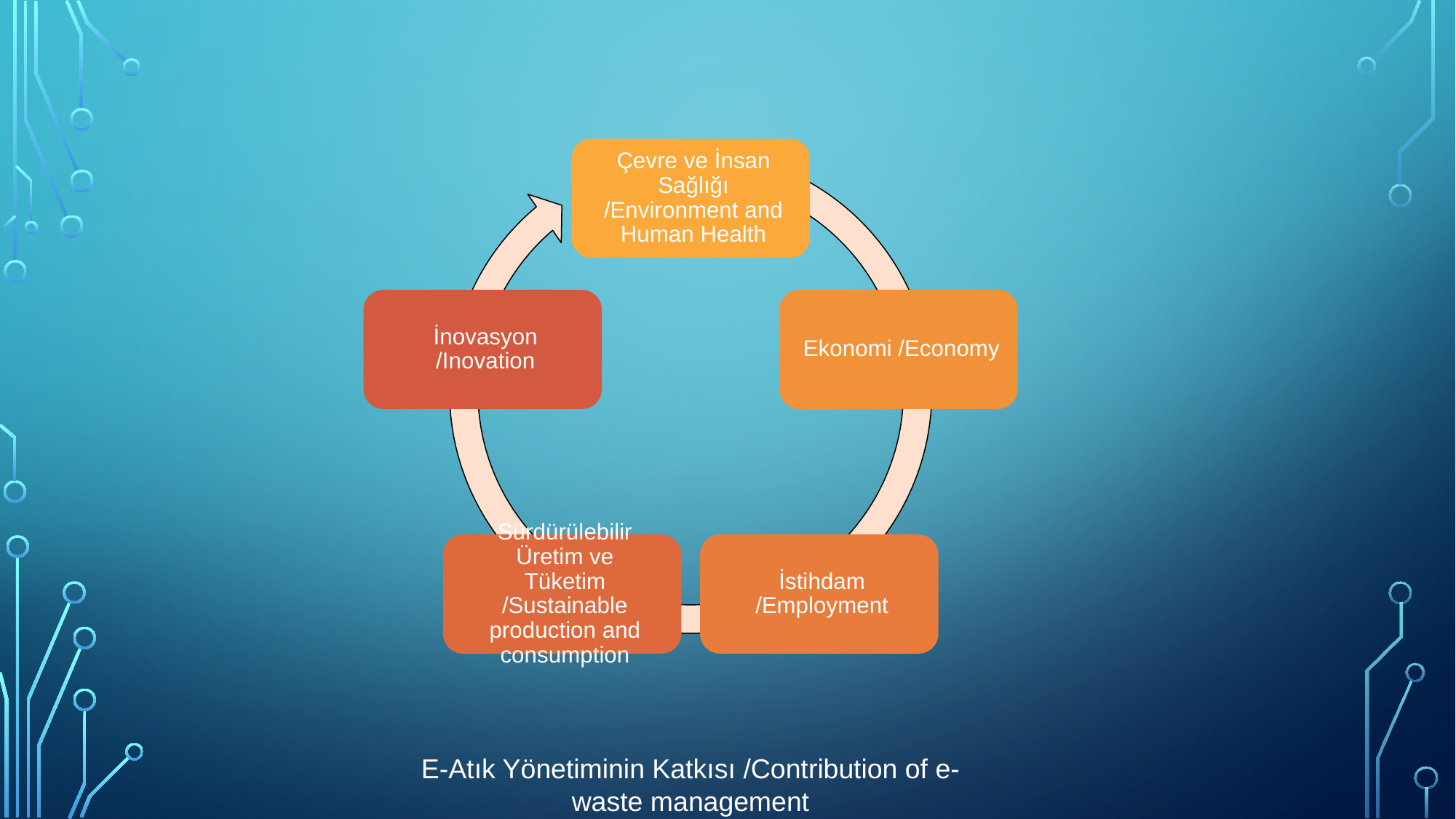

Çevre ve İnsan Sağlığı /Environment and Human Health
Ekonomi /Economy
İstihdam /Employment
Sürdürülebilir Üretim ve Tüketim /Sustainable production and consumption
İnovasyon /Inovation
E-Atık Yönetiminin Katkısı /Contribution of e-waste management